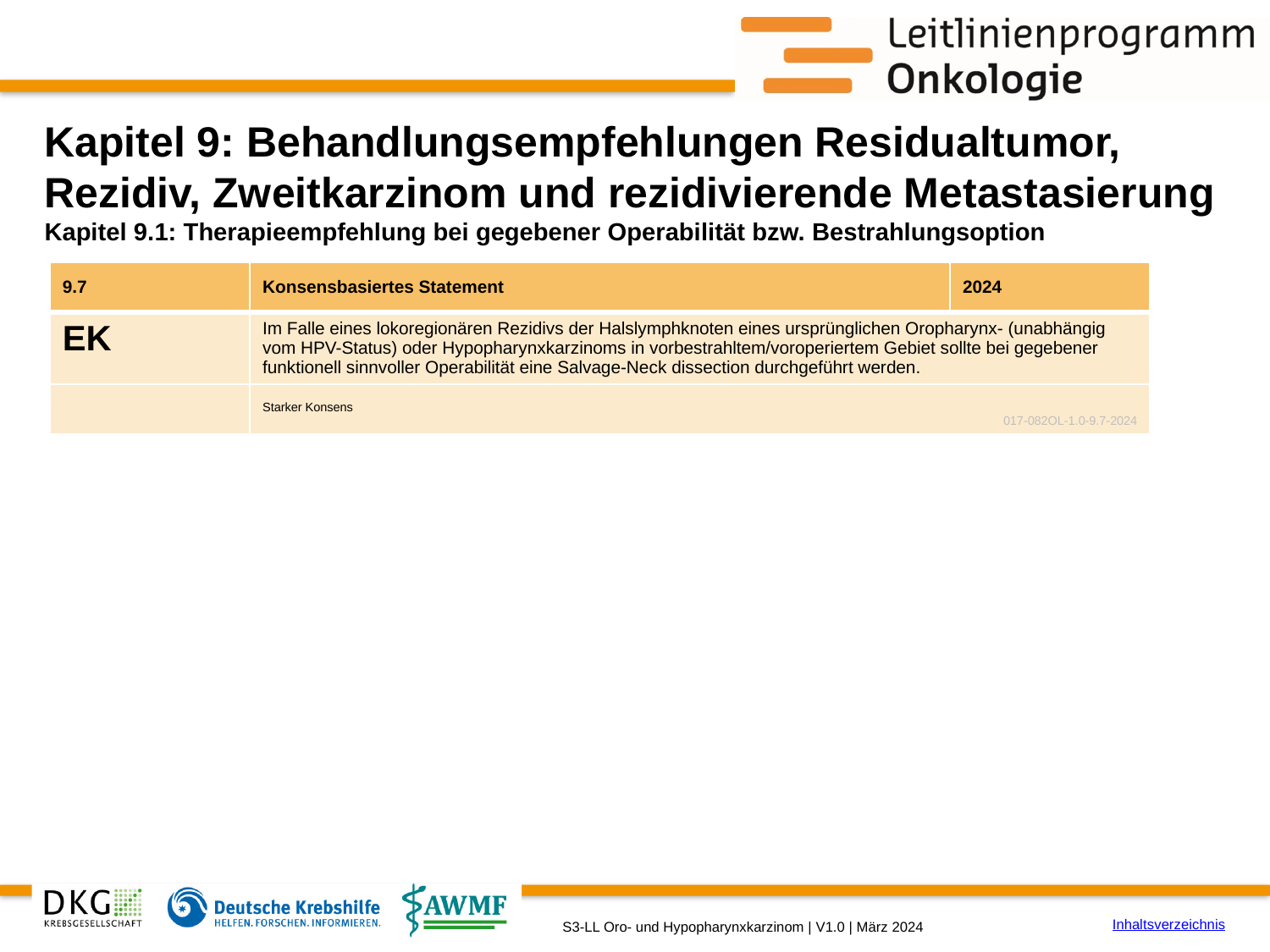

# Kapitel 9: Behandlungsempfehlungen Residualtumor, Rezidiv, Zweitkarzinom und rezidivierende Metastasierung
Kapitel 9.1: Therapieempfehlung bei gegebener Operabilität bzw. Bestrahlungsoption
| 9.7 | Konsensbasiertes Statement | 2024 |
| --- | --- | --- |
| EK | Im Falle eines lokoregionären Rezidivs der Halslymphknoten eines ursprünglichen Oropharynx- (unabhängig vom HPV-Status) oder Hypopharynxkarzinoms in vorbestrahltem/voroperiertem Gebiet sollte bei gegebener funktionell sinnvoller Operabilität eine Salvage-Neck dissection durchgeführt werden. |  |
|  | Starker Konsens 017-082OL-1.0-9.7-2024 |  |
Inhaltsverzeichnis
S3-LL Oro- und Hypopharynxkarzinom | V1.0 | März 2024